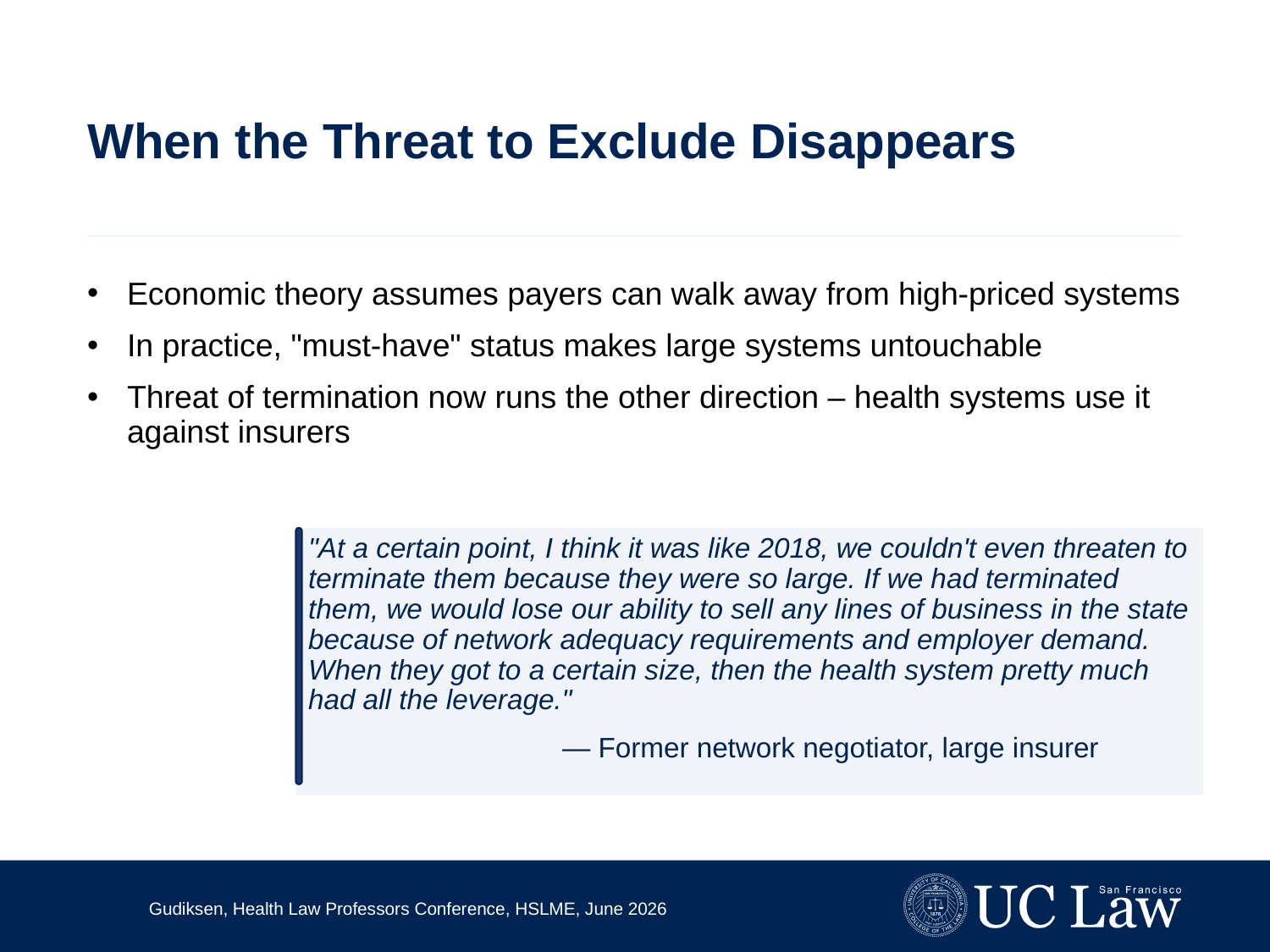

# When the Threat to Exclude Disappears
Economic theory assumes payers can walk away from high-priced systems
In practice, "must-have" status makes large systems untouchable
Threat of termination now runs the other direction – health systems use it against insurers

"At a certain point, I think it was like 2018, we couldn't even threaten to terminate them because they were so large. If we had terminated them, we would lose our ability to sell any lines of business in the state because of network adequacy requirements and employer demand. When they got to a certain size, then the health system pretty much had all the leverage."
		— Former network negotiator, large insurer

Gudiksen, Health Law Professors Conference, HSLME, June 2026